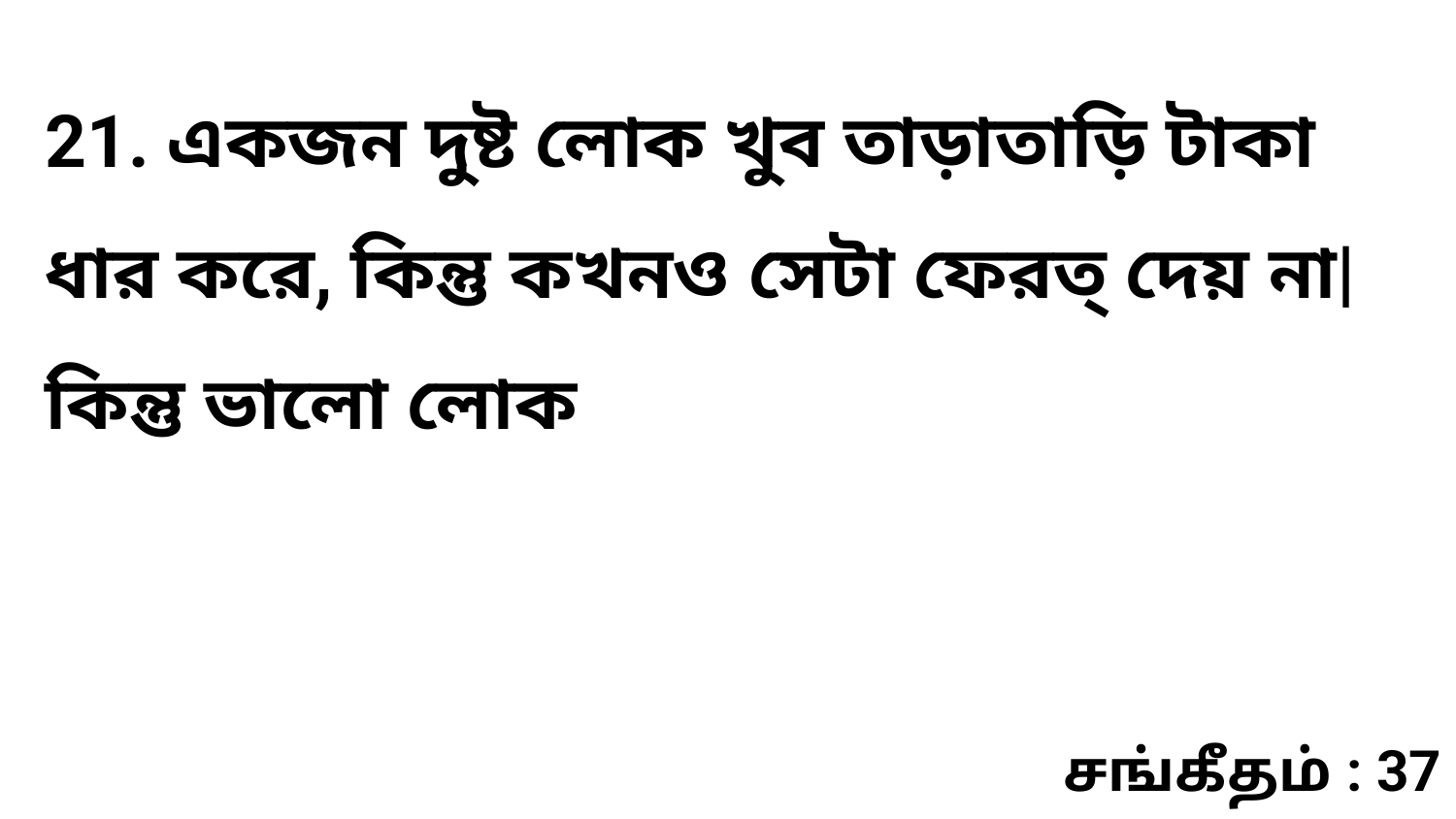

21. একজন দুষ্ট লোক খুব তাড়াতাড়ি টাকা ধার করে, কিন্তু কখনও সেটা ফেরত্‌ দেয় না| কিন্তু ভালো লোক
சங்கீதம் : 37